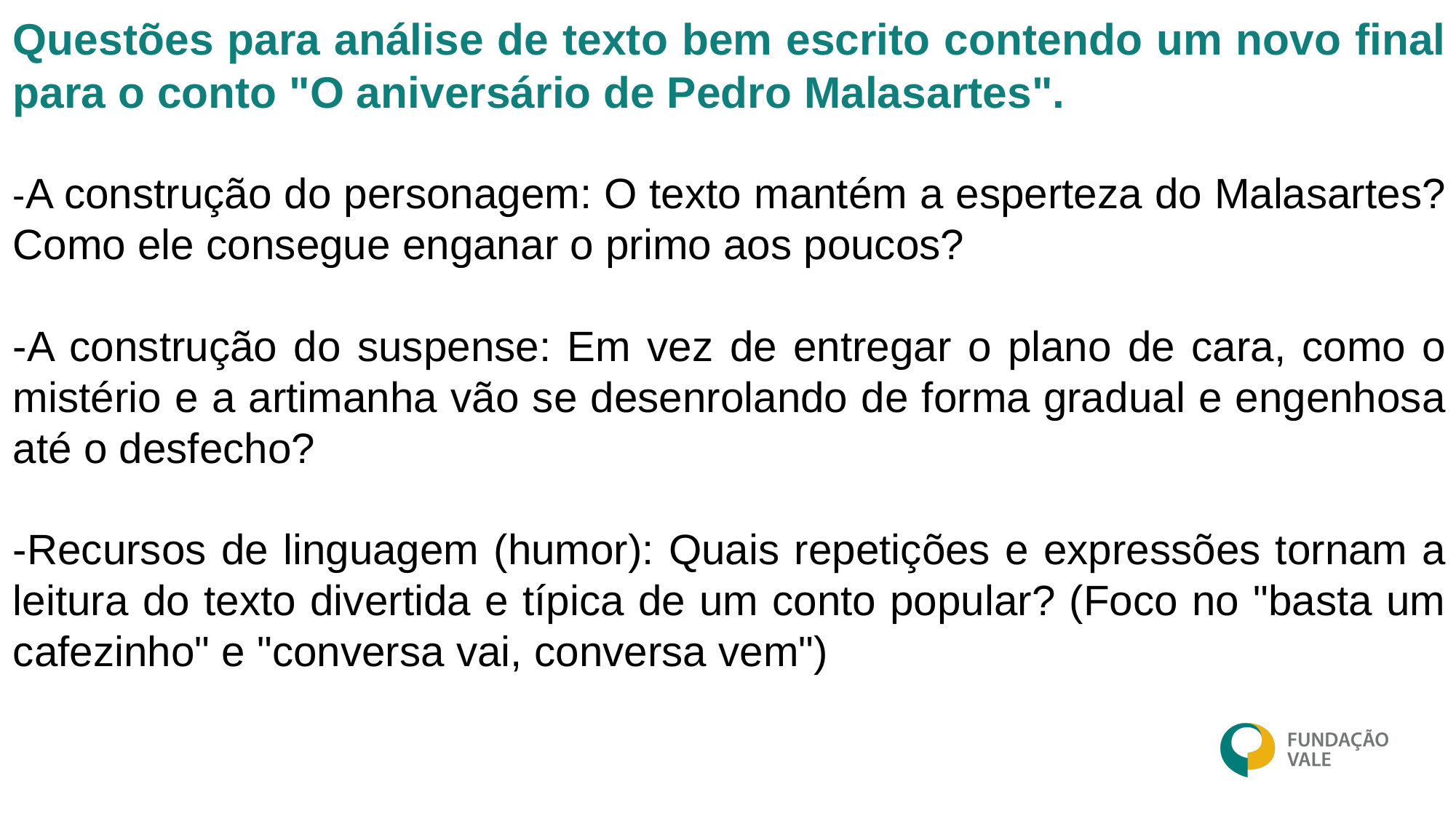

Questões para análise de texto bem escrito contendo um novo final para o conto "O aniversário de Pedro Malasartes".

-A construção do personagem: O texto mantém a esperteza do Malasartes? Como ele consegue enganar o primo aos poucos?

-A construção do suspense: Em vez de entregar o plano de cara, como o mistério e a artimanha vão se desenrolando de forma gradual e engenhosa até o desfecho?

-Recursos de linguagem (humor): Quais repetições e expressões tornam a leitura do texto divertida e típica de um conto popular? (Foco no "basta um cafezinho" e "conversa vai, conversa vem")